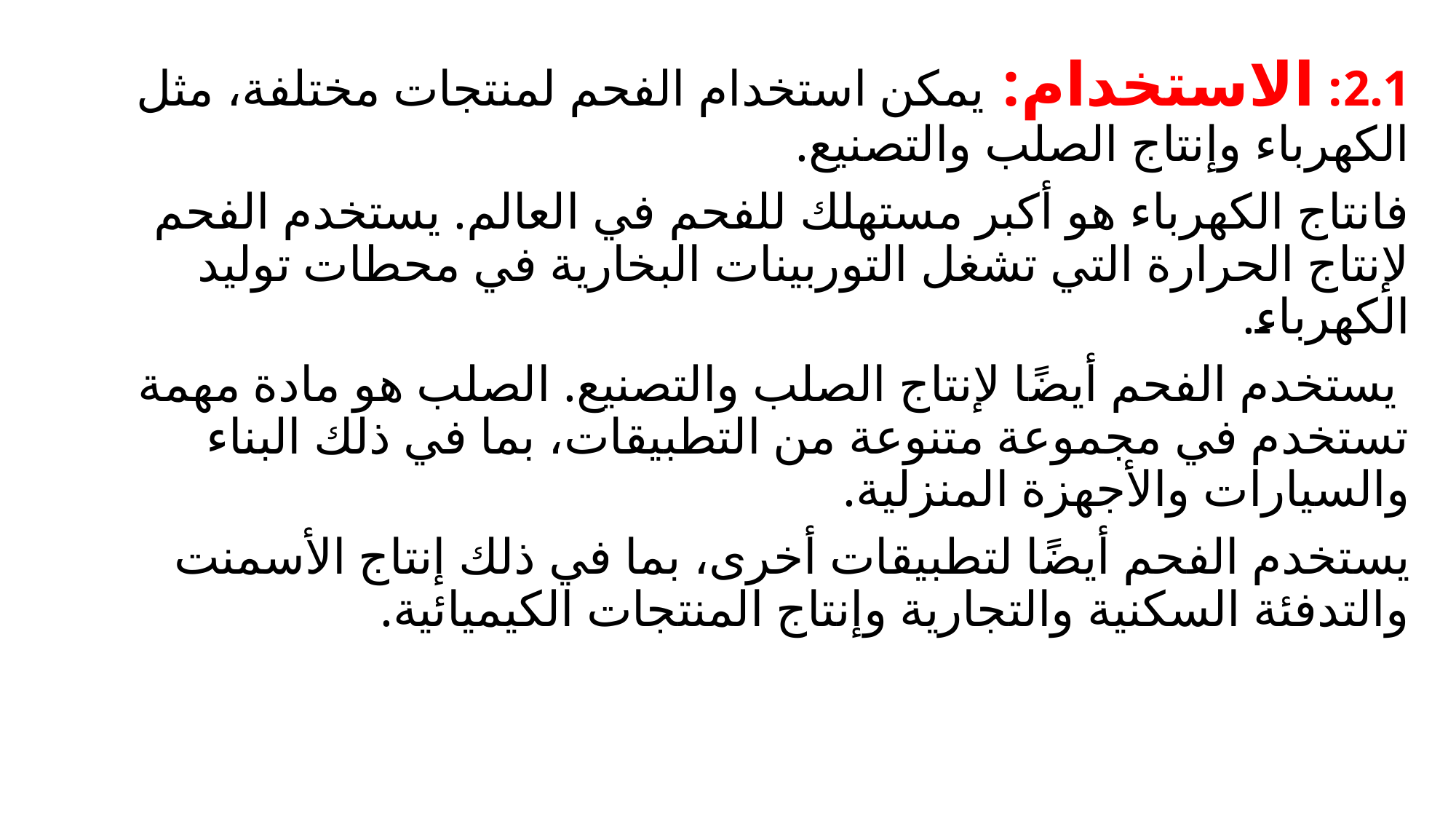

2.1: الاستخدام: يمكن استخدام الفحم لمنتجات مختلفة، مثل الكهرباء وإنتاج الصلب والتصنيع.
فانتاج الكهرباء هو أكبر مستهلك للفحم في العالم. يستخدم الفحم لإنتاج الحرارة التي تشغل التوربينات البخارية في محطات توليد الكهرباء.
 يستخدم الفحم أيضًا لإنتاج الصلب والتصنيع. الصلب هو مادة مهمة تستخدم في مجموعة متنوعة من التطبيقات، بما في ذلك البناء والسيارات والأجهزة المنزلية.
يستخدم الفحم أيضًا لتطبيقات أخرى، بما في ذلك إنتاج الأسمنت والتدفئة السكنية والتجارية وإنتاج المنتجات الكيميائية.